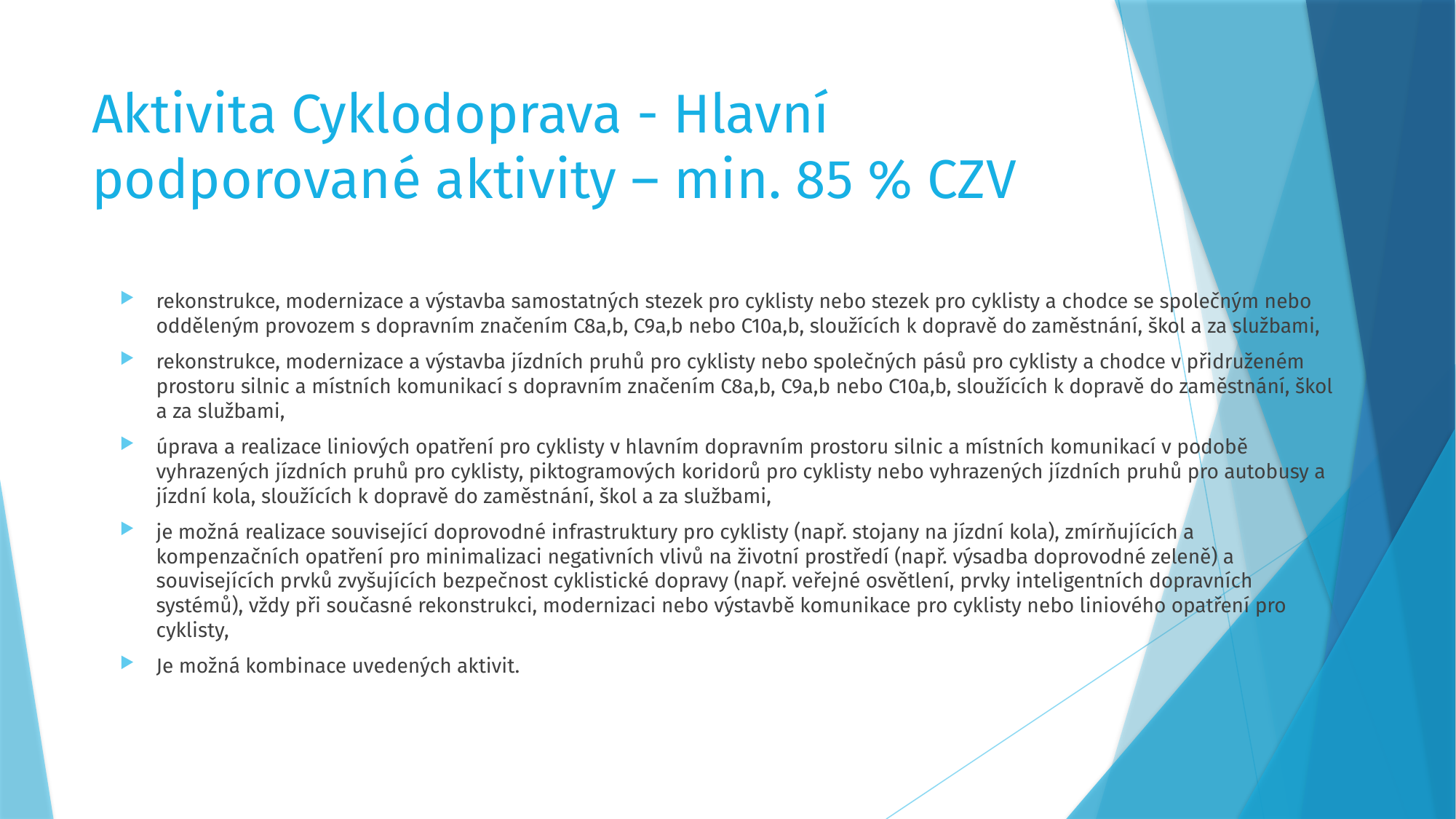

# Aktivita Cyklodoprava - Hlavní podporované aktivity – min. 85 % CZV
rekonstrukce, modernizace a výstavba samostatných stezek pro cyklisty nebo stezek pro cyklisty a chodce se společným nebo odděleným provozem s dopravním značením C8a,b, C9a,b nebo C10a,b, sloužících k dopravě do zaměstnání, škol a za službami,
rekonstrukce, modernizace a výstavba jízdních pruhů pro cyklisty nebo společných pásů pro cyklisty a chodce v přidruženém prostoru silnic a místních komunikací s dopravním značením C8a,b, C9a,b nebo C10a,b, sloužících k dopravě do zaměstnání, škol a za službami,
úprava a realizace liniových opatření pro cyklisty v hlavním dopravním prostoru silnic a místních komunikací v podobě vyhrazených jízdních pruhů pro cyklisty, piktogramových koridorů pro cyklisty nebo vyhrazených jízdních pruhů pro autobusy a jízdní kola, sloužících k dopravě do zaměstnání, škol a za službami,
je možná realizace související doprovodné infrastruktury pro cyklisty (např. stojany na jízdní kola), zmírňujících a kompenzačních opatření pro minimalizaci negativních vlivů na životní prostředí (např. výsadba doprovodné zeleně) a souvisejících prvků zvyšujících bezpečnost cyklistické dopravy (např. veřejné osvětlení, prvky inteligentních dopravních systémů), vždy při současné rekonstrukci, modernizaci nebo výstavbě komunikace pro cyklisty nebo liniového opatření pro cyklisty,
Je možná kombinace uvedených aktivit.